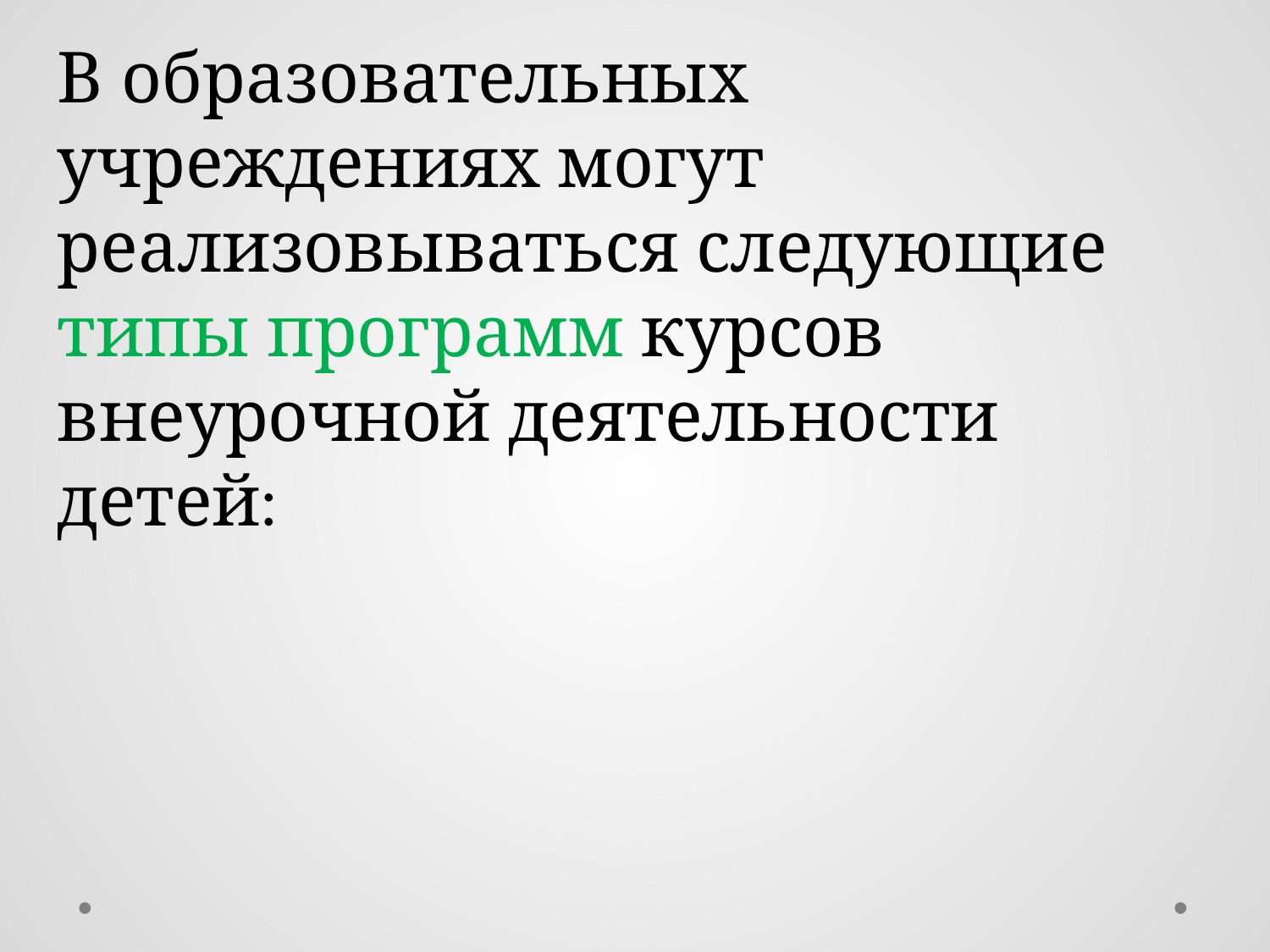

В образовательных учреждениях могут реализовываться следующие
типы программ курсов внеурочной деятельности детей: